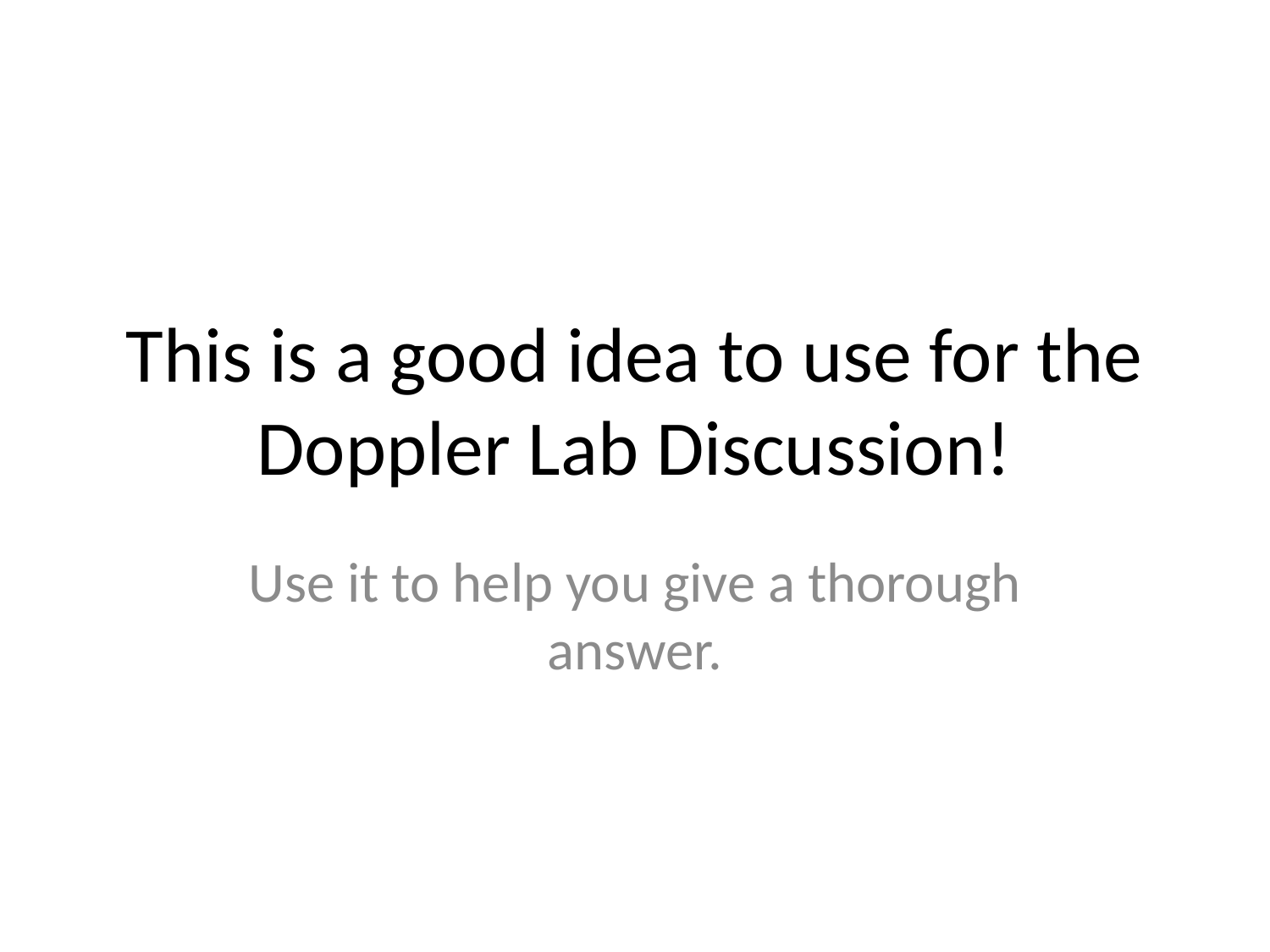

# This is a good idea to use for the Doppler Lab Discussion!
Use it to help you give a thorough answer.